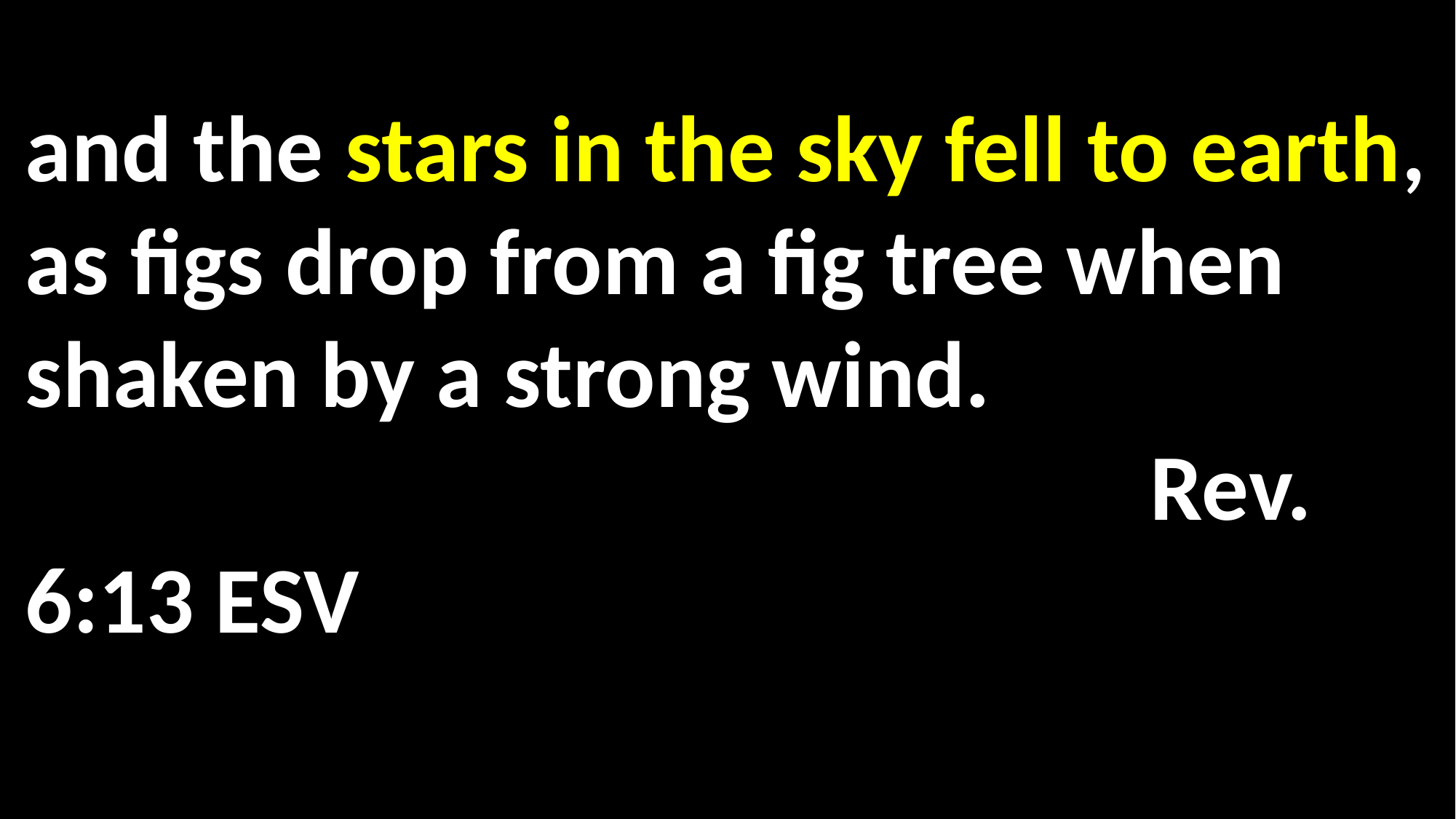

and the stars in the sky fell to earth, as figs drop from a fig tree when shaken by a strong wind.												                 Rev. 6:13 ESV